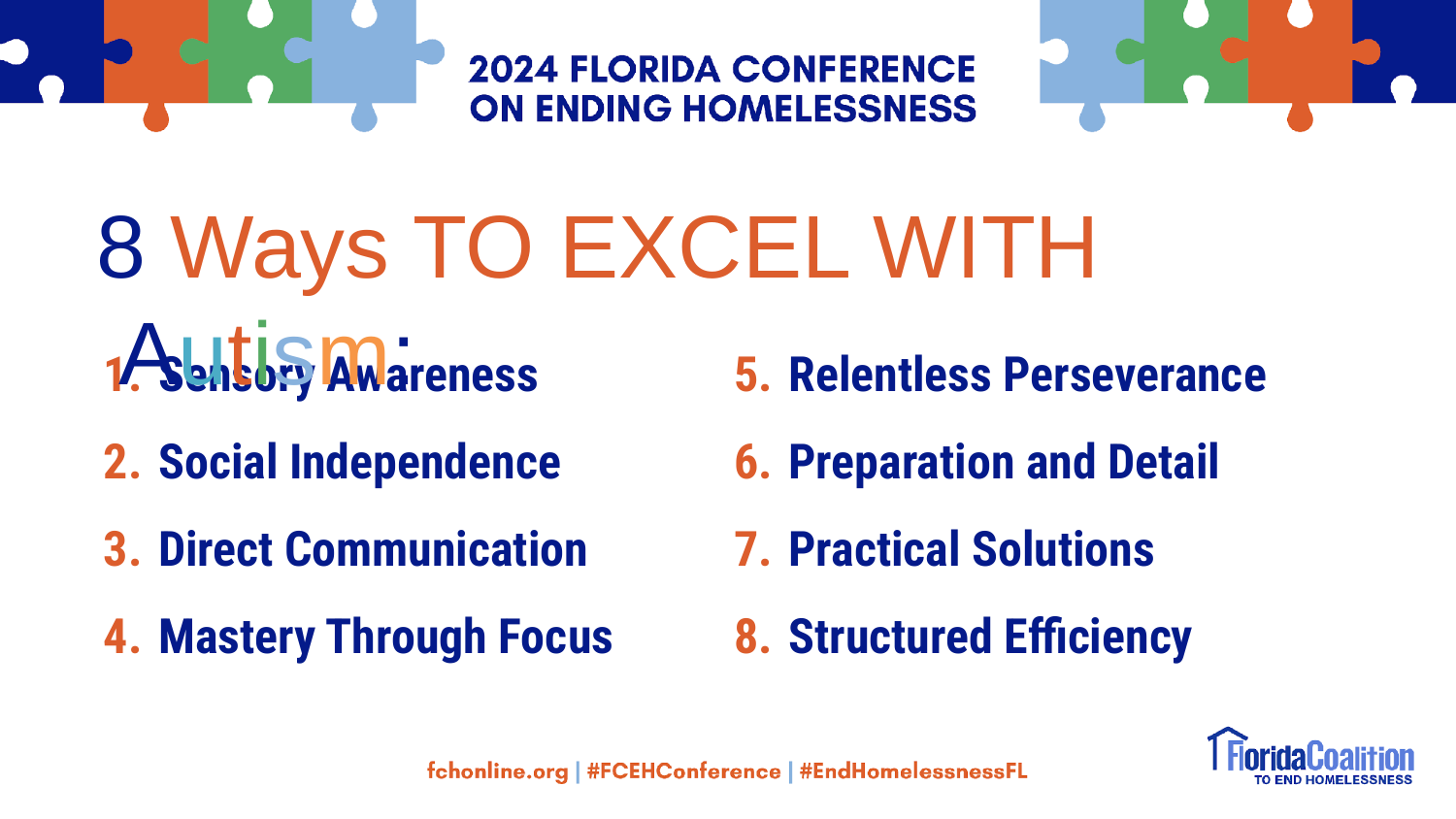

8 Ways TO EXCEL WITH Autism:
Sensory Awareness
Social Independence
Direct Communication
Mastery Through Focus
Relentless Perseverance
Preparation and Detail
Practical Solutions
Structured Efficiency